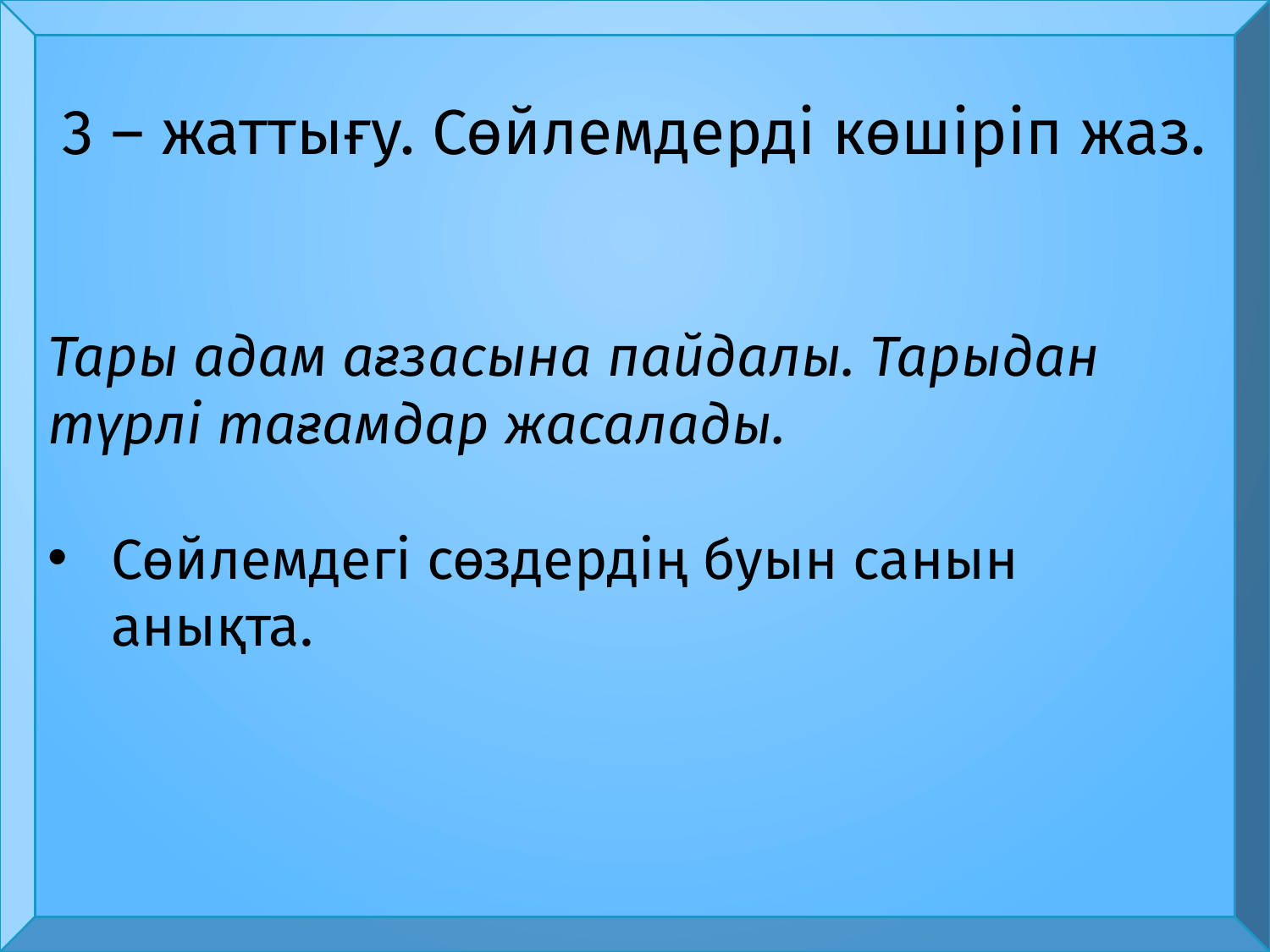

3 – жаттығу. Сөйлемдерді көшіріп жаз.

Тары адам ағзасына пайдалы. Тарыдан түрлі тағамдар жасалады.

Сөйлемдегі сөздердің буын санын анықта.